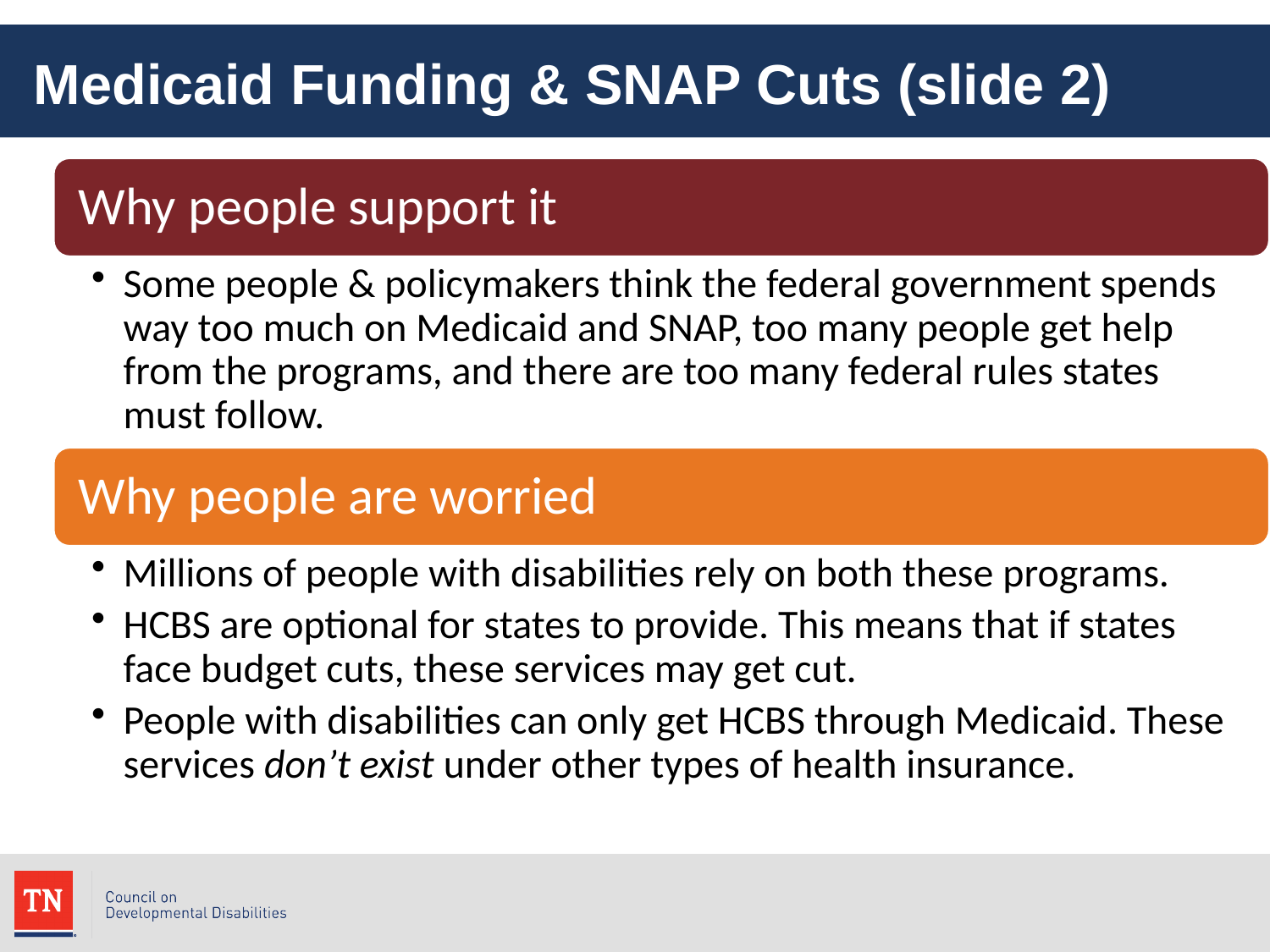

# Medicaid Funding & SNAP Cuts (slide 2)
Why people support it
Some people & policymakers think the federal government spends way too much on Medicaid and SNAP, too many people get help from the programs, and there are too many federal rules states must follow.
Why people are worried
Millions of people with disabilities rely on both these programs.
HCBS are optional for states to provide. This means that if states face budget cuts, these services may get cut.
People with disabilities can only get HCBS through Medicaid. These services don’t exist under other types of health insurance.